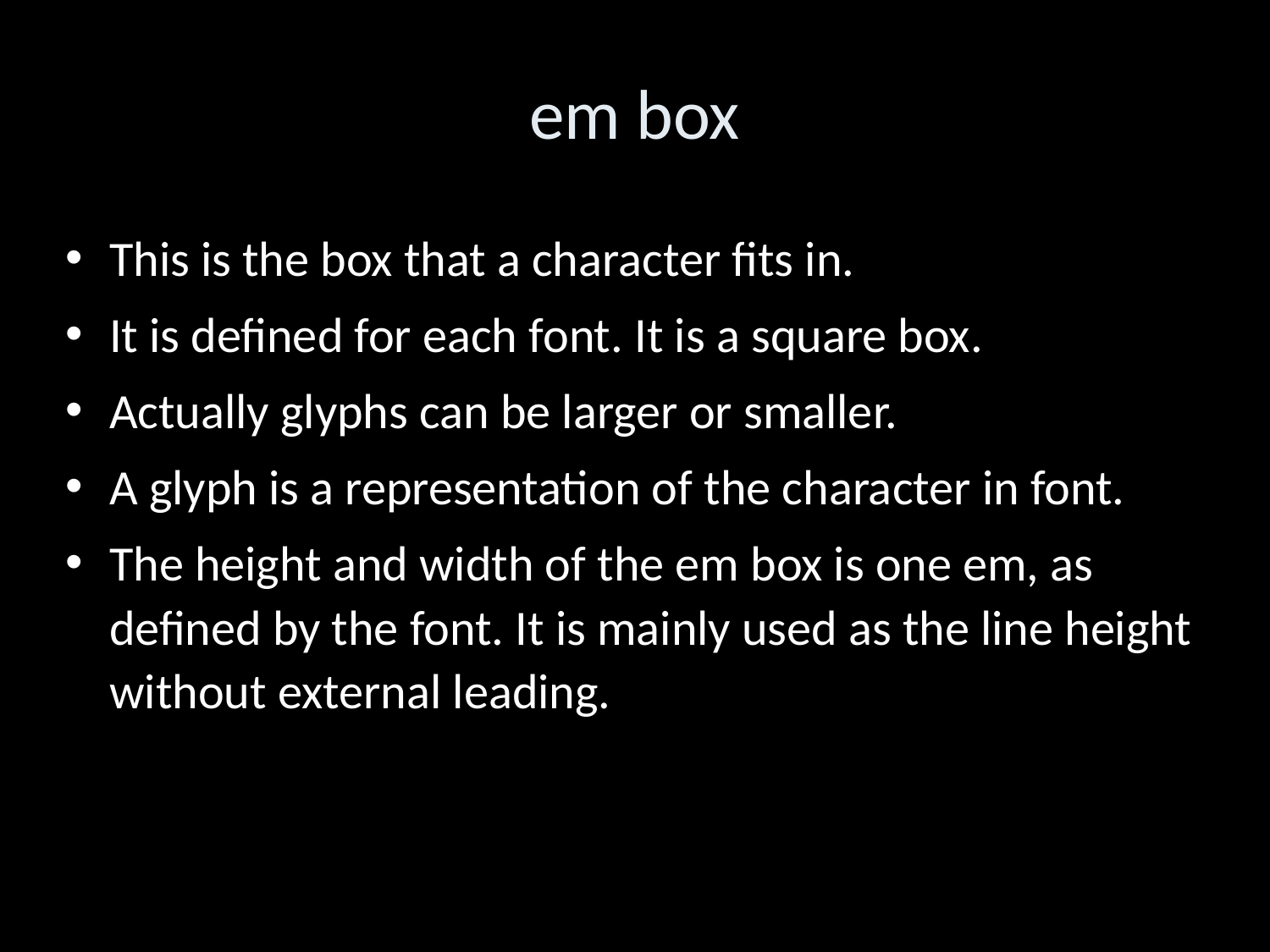

em box
This is the box that a character fits in.
It is defined for each font. It is a square box.
Actually glyphs can be larger or smaller.
A glyph is a representation of the character in font.
The height and width of the em box is one em, as defined by the font. It is mainly used as the line height without external leading.